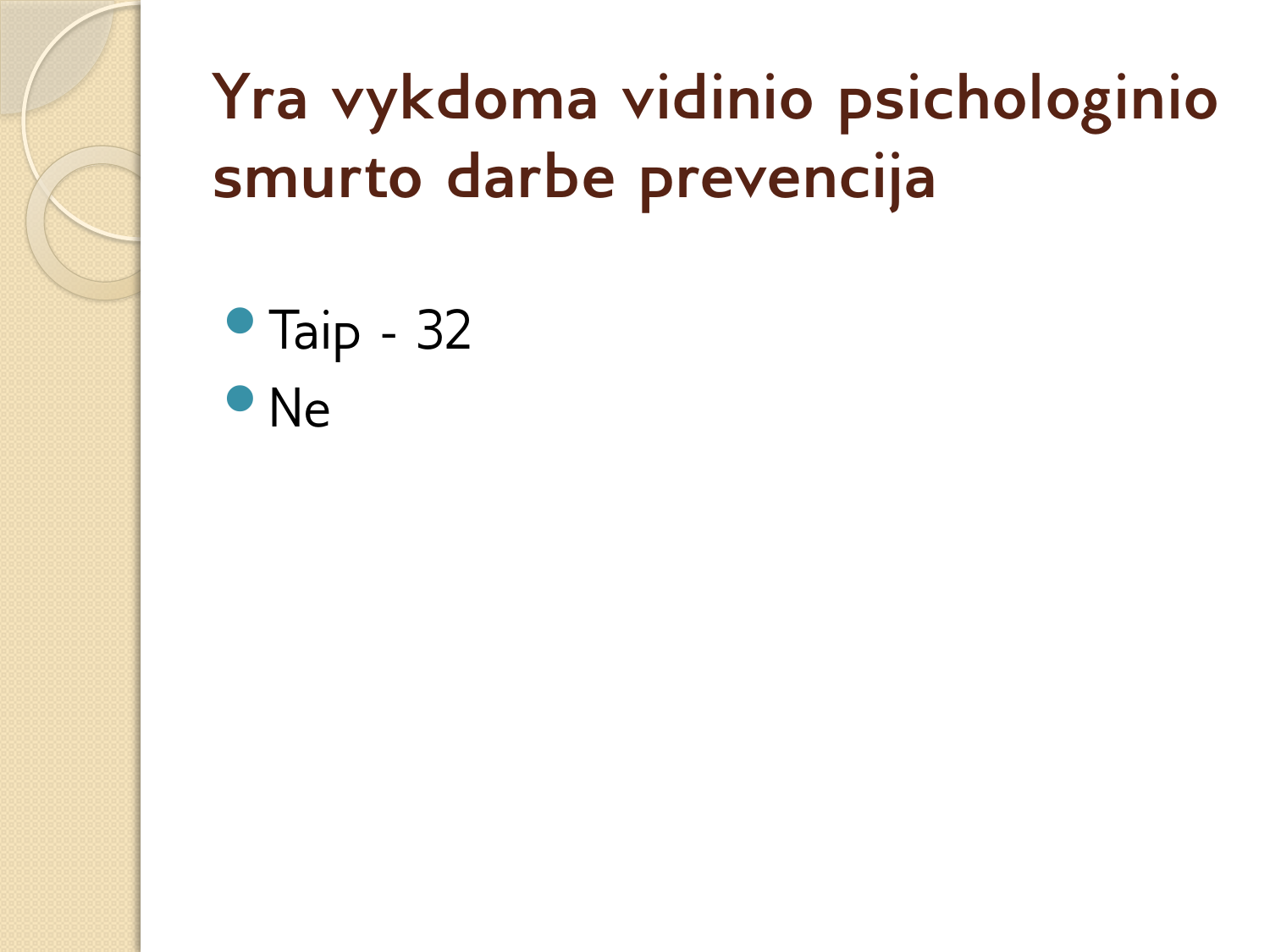

# Yra vykdoma vidinio psichologinio smurto darbe prevencija
Taip - 32
Ne